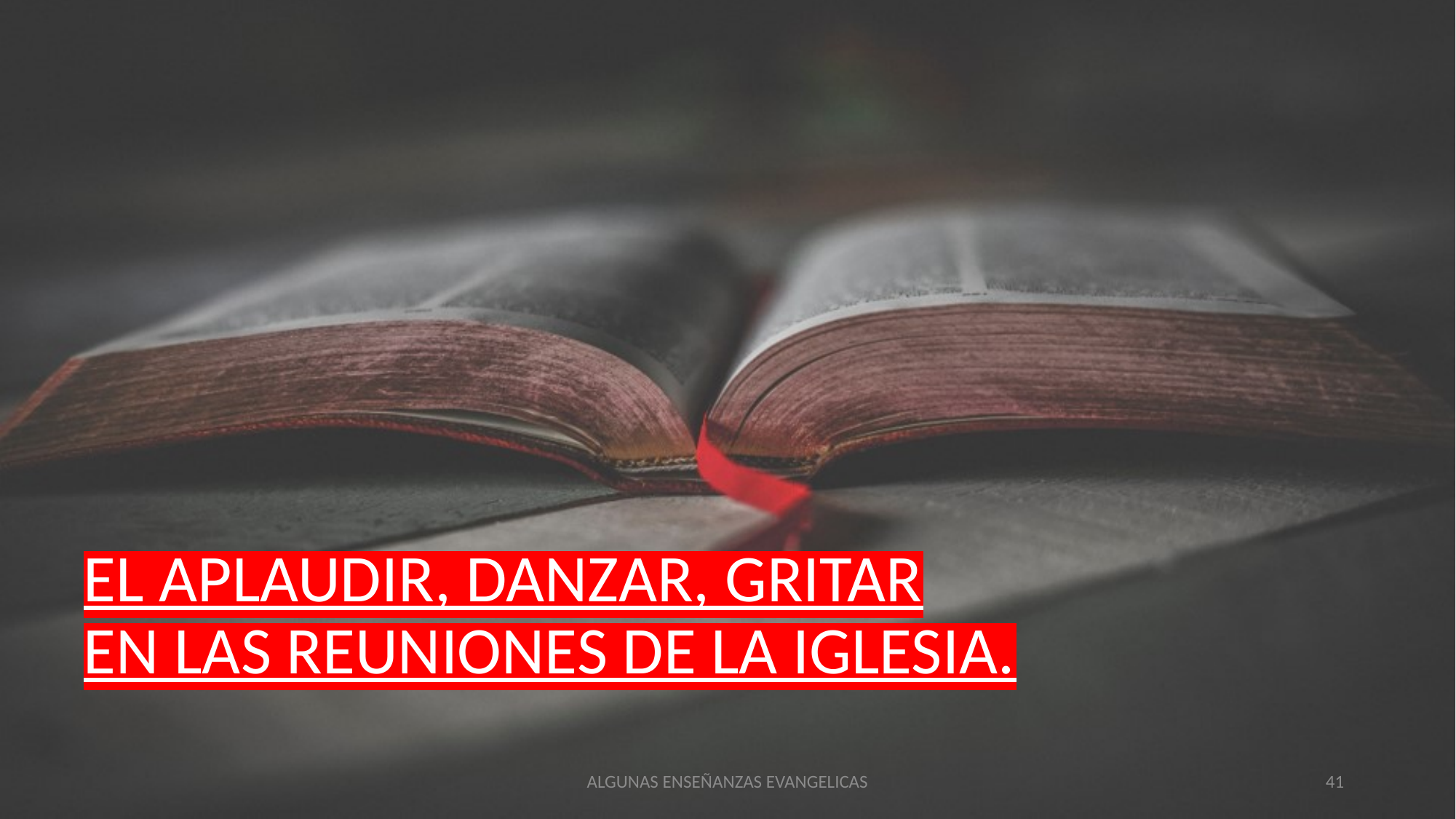

EL APLAUDIR, DANZAR, GRITAR
EN LAS REUNIONES DE LA IGLESIA.
ALGUNAS ENSEÑANZAS EVANGELICAS
41